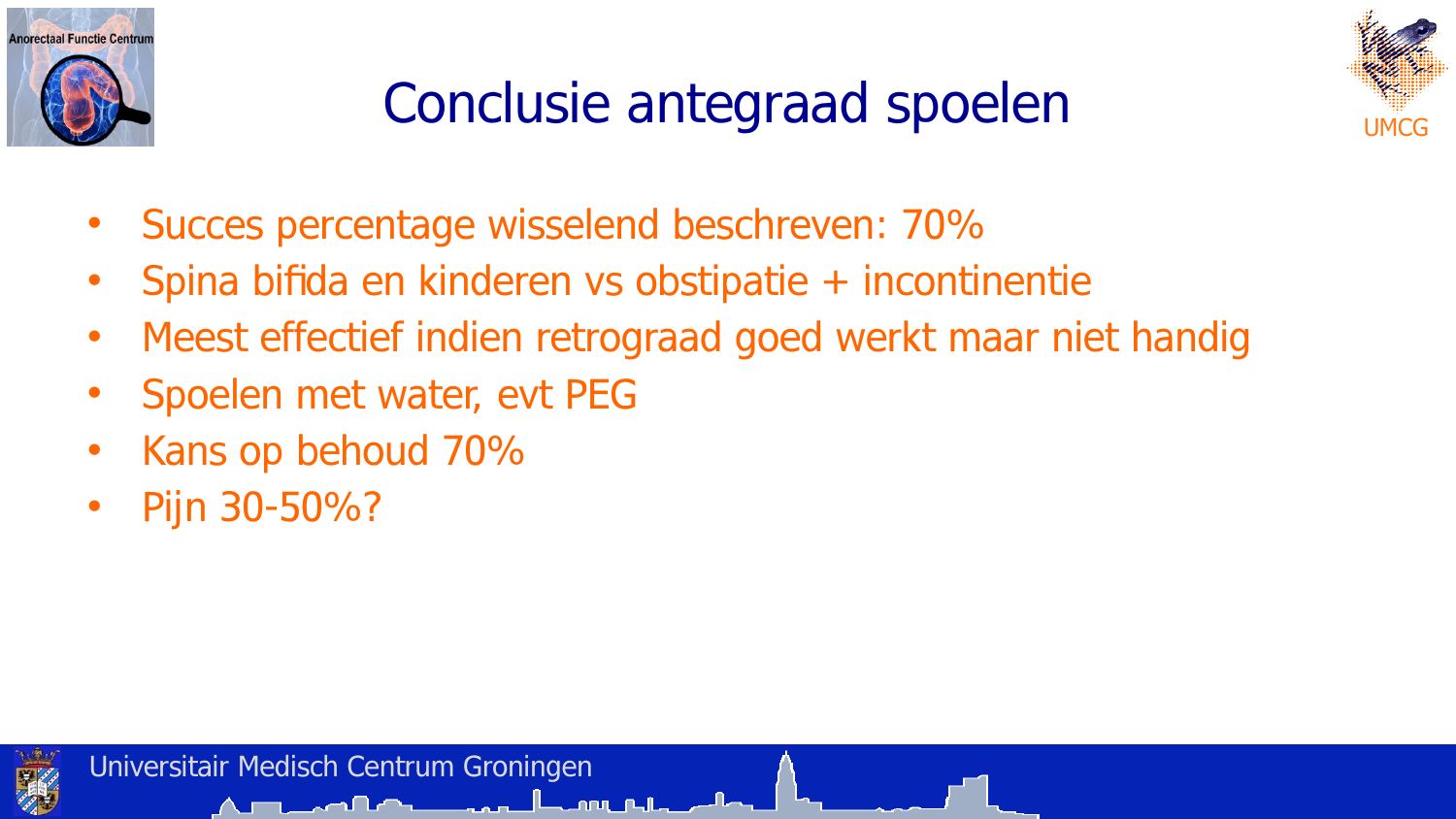

# Conclusie antegraad spoelen
Succes percentage wisselend beschreven: 70%
Spina bifida en kinderen vs obstipatie + incontinentie
Meest effectief indien retrograad goed werkt maar niet handig
Spoelen met water, evt PEG
Kans op behoud 70%
Pijn 30-50%?